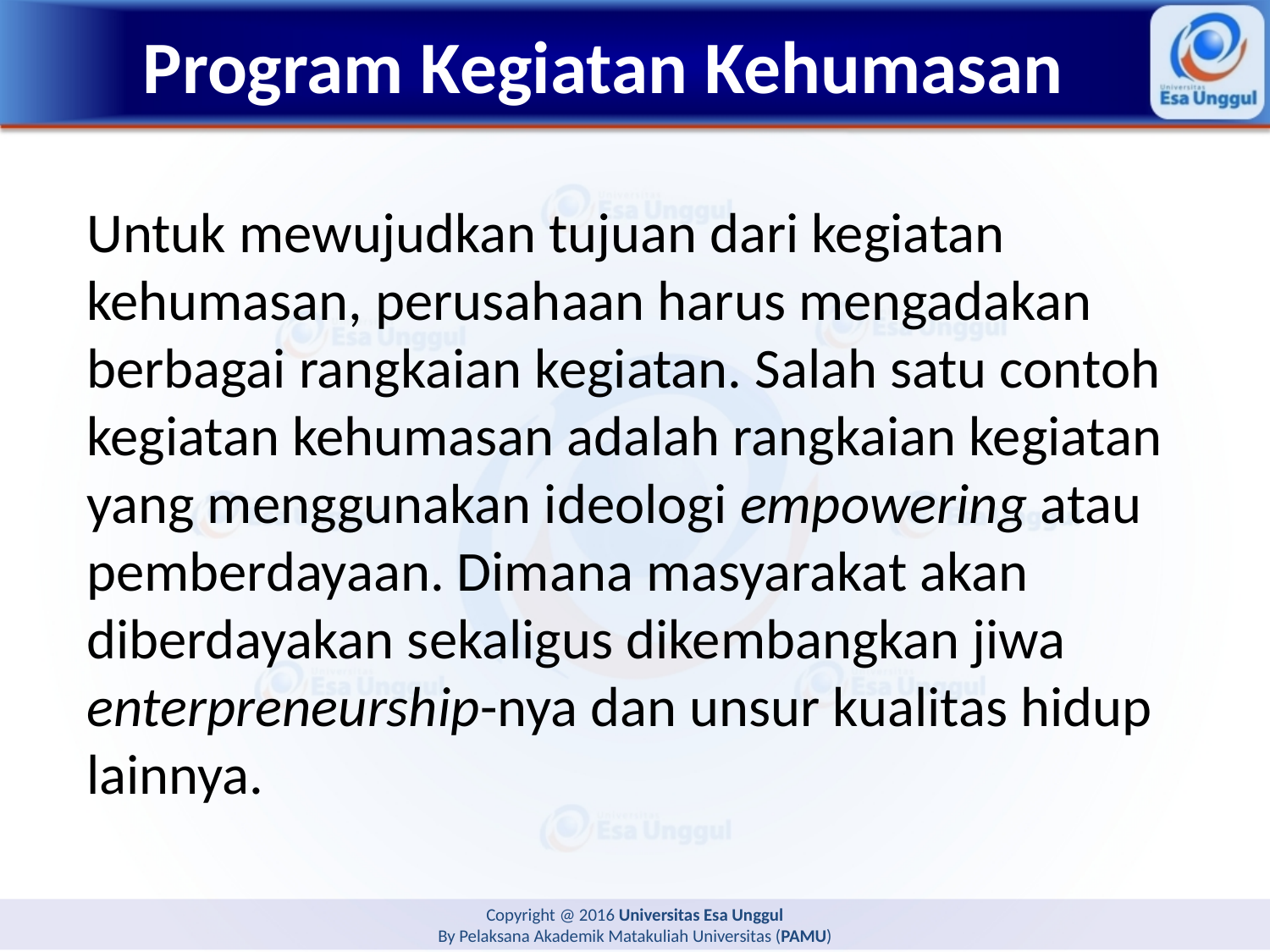

# Program Kegiatan Kehumasan
Untuk mewujudkan tujuan dari kegiatan kehumasan, perusahaan harus mengadakan berbagai rangkaian kegiatan. Salah satu contoh kegiatan kehumasan adalah rangkaian kegiatan yang menggunakan ideologi empowering atau pemberdayaan. Dimana masyarakat akan diberdayakan sekaligus dikembangkan jiwa enterpreneurship-nya dan unsur kualitas hidup lainnya.